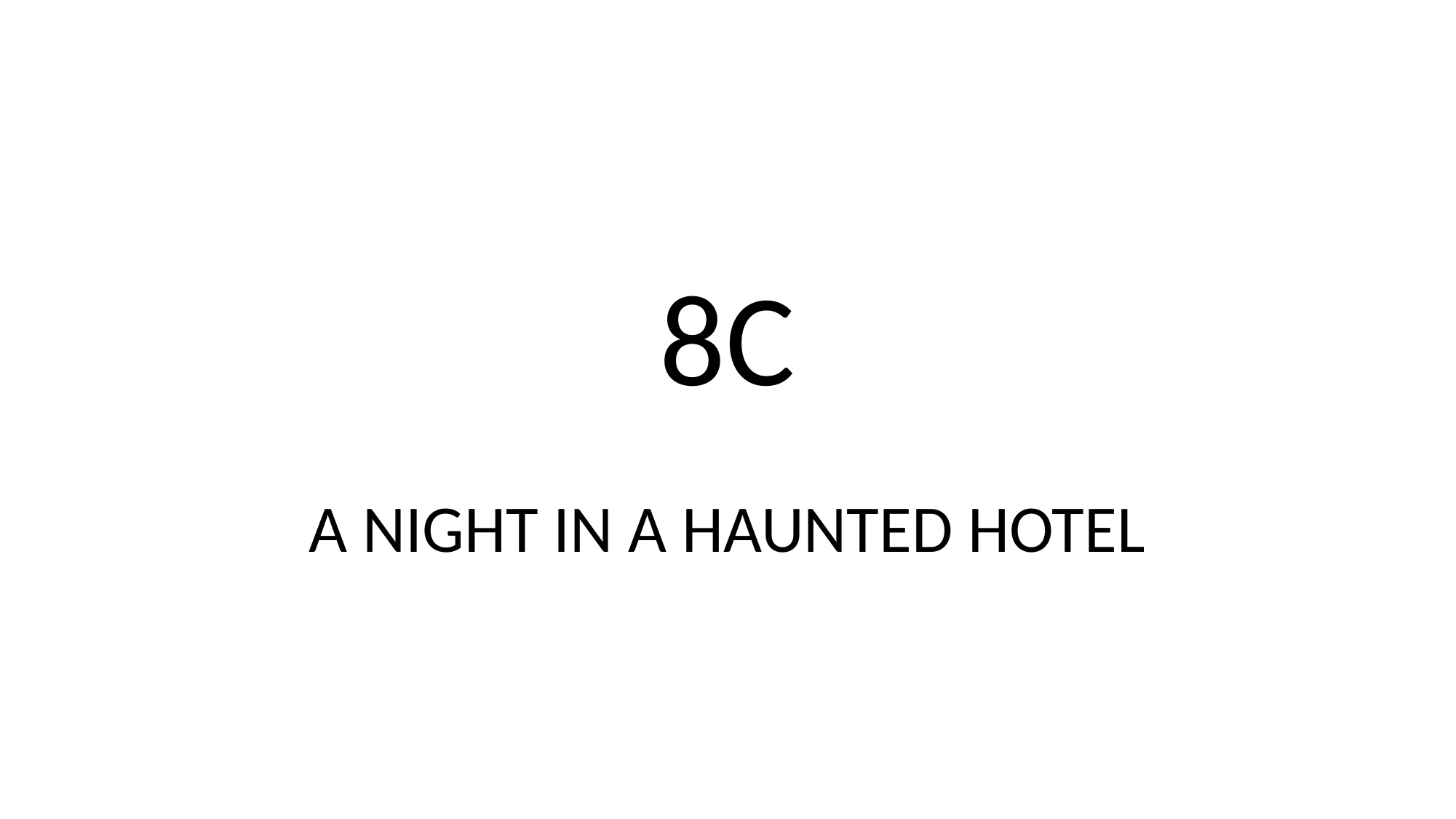

# 8C

A NIGHT IN A HAUNTED HOTEL